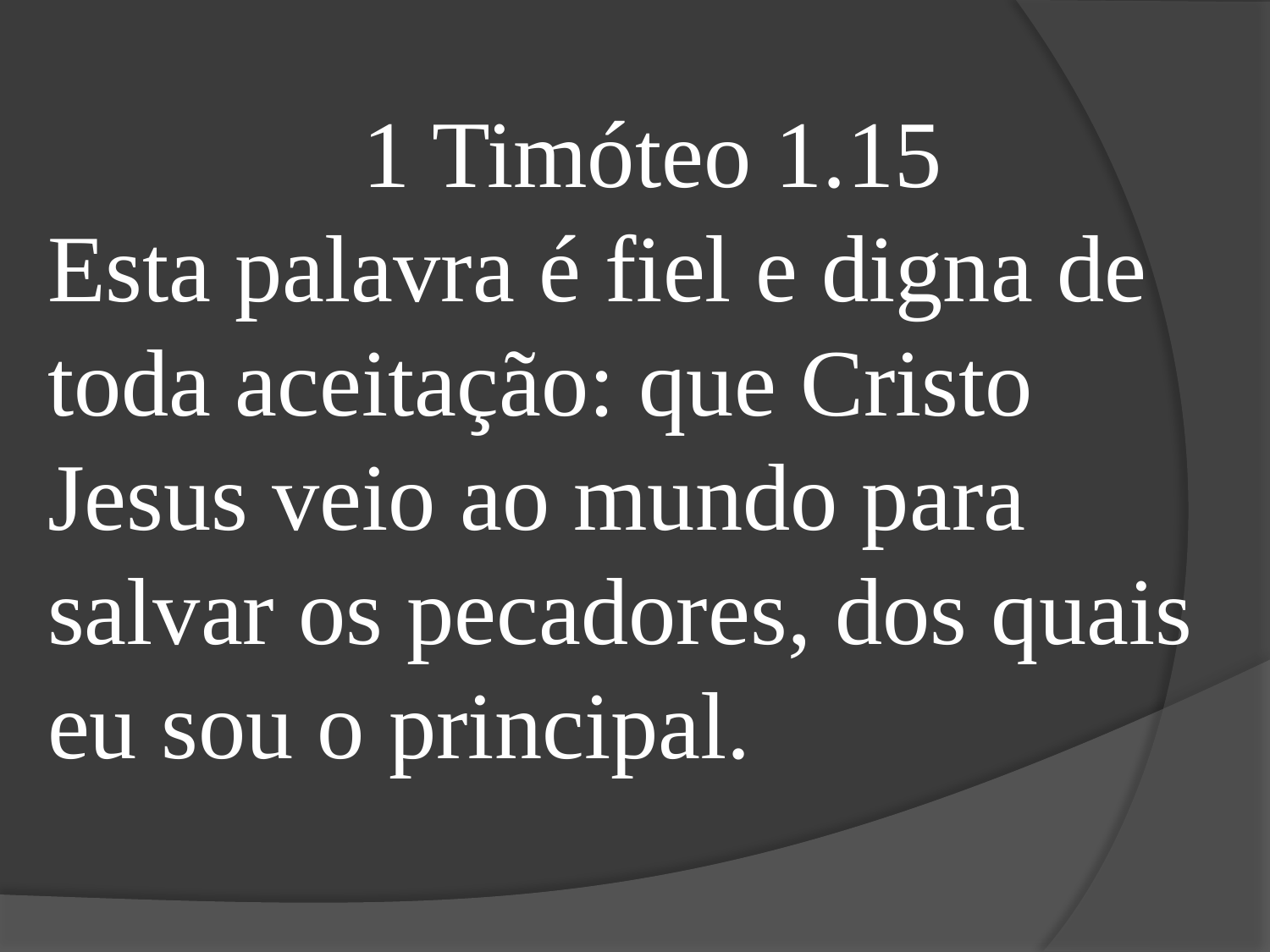

1 Timóteo 1.15
Esta palavra é fiel e digna de toda aceitação: que Cristo Jesus veio ao mundo para salvar os pecadores, dos quais eu sou o principal.